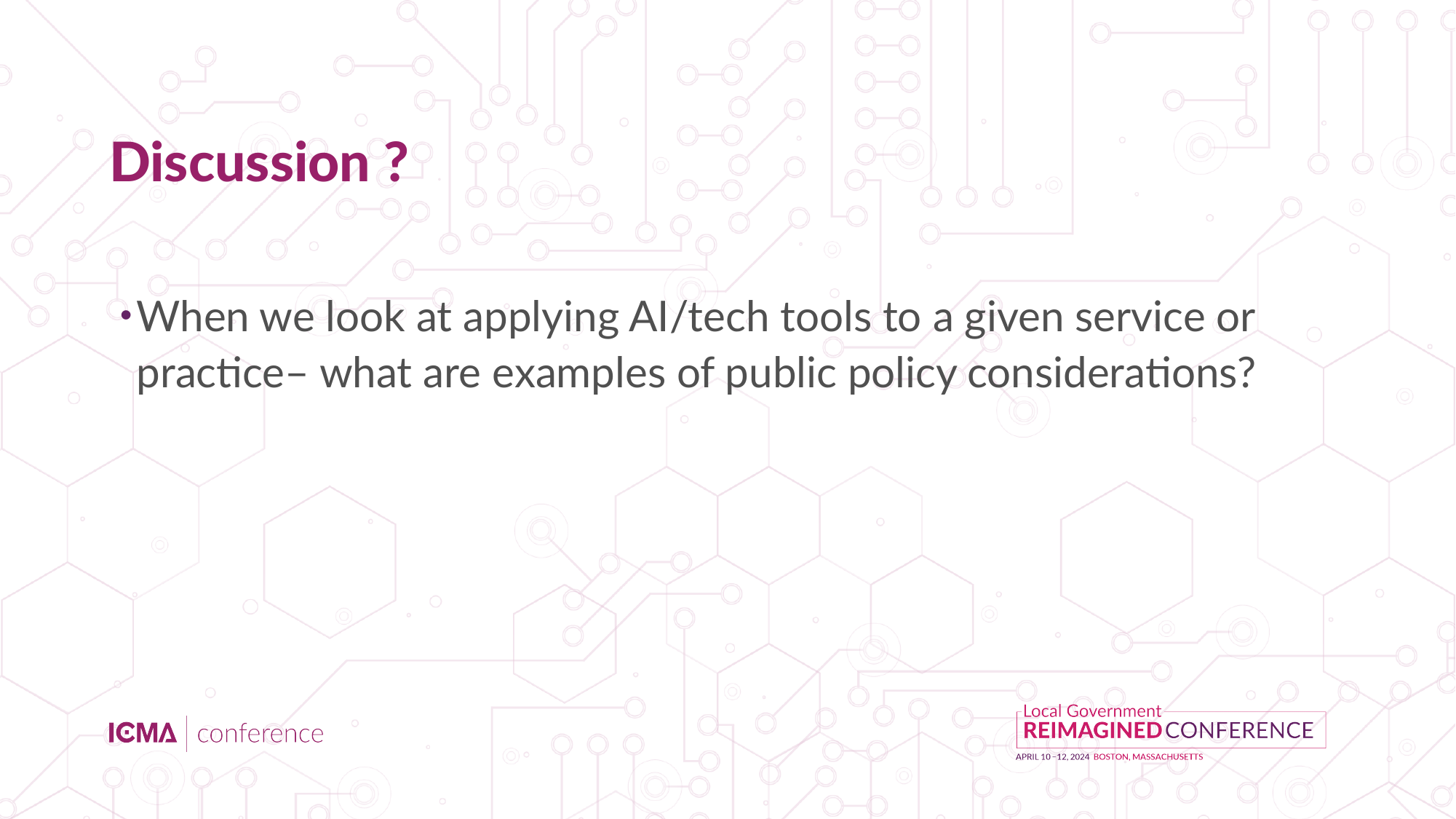

# Discussion ?
When we look at applying AI/tech tools to a given service or practice– what are examples of public policy considerations?